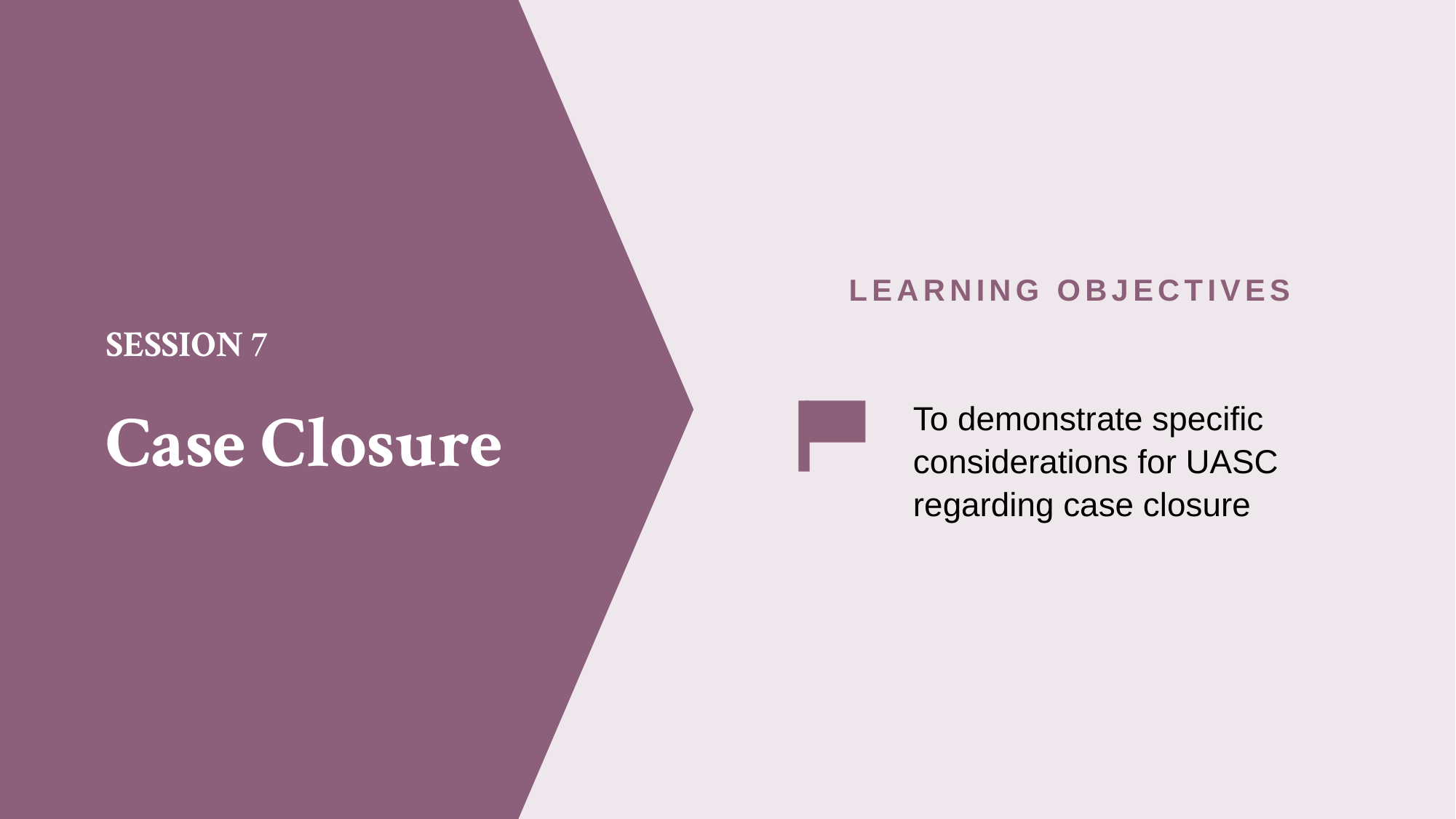

LEARNING OBJECTIVES
# SESSION 7 Case Closure
To demonstrate specific considerations for UASC regarding case closure